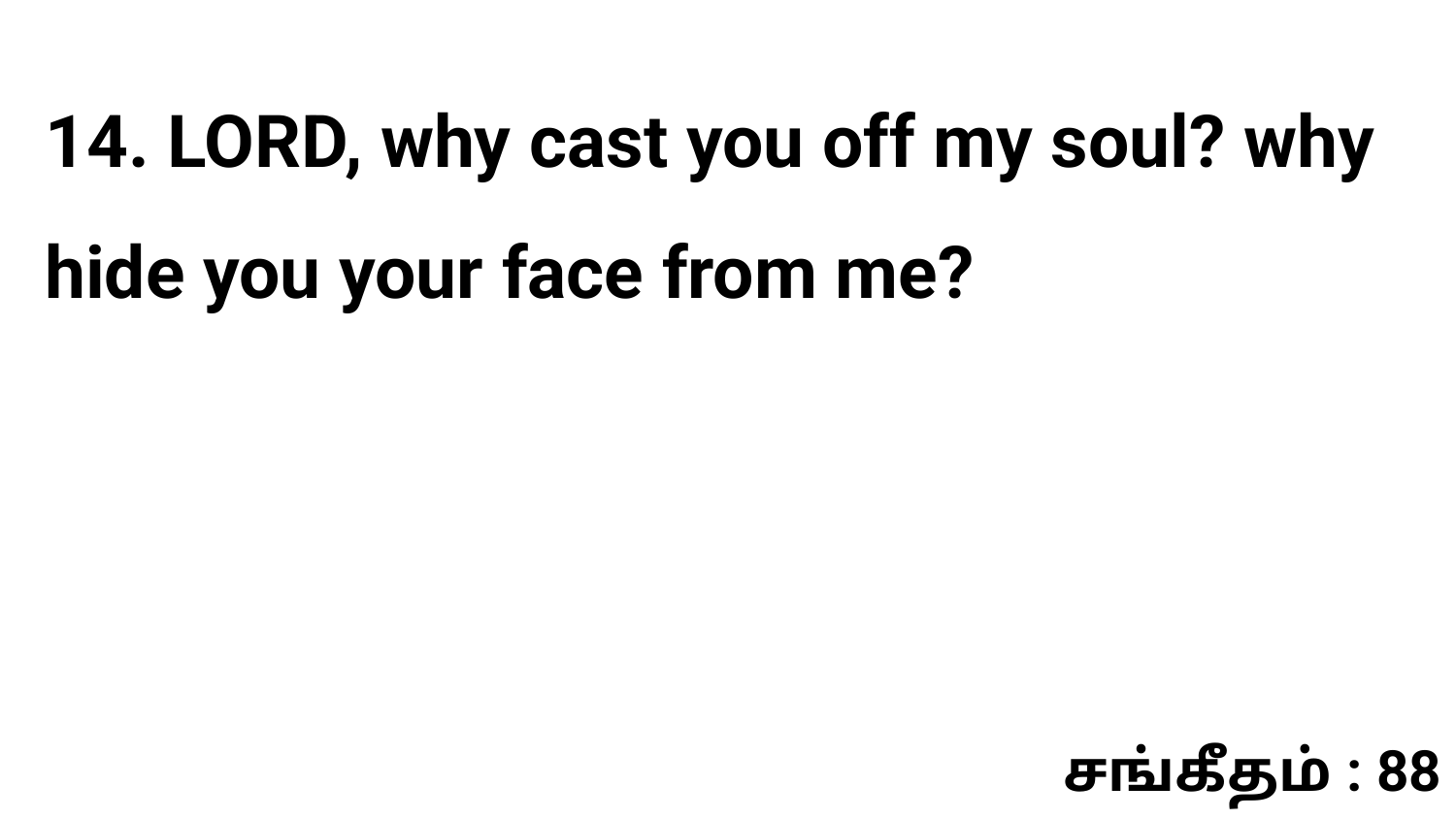

14. LORD, why cast you off my soul? why hide you your face from me?
சங்கீதம் : 88